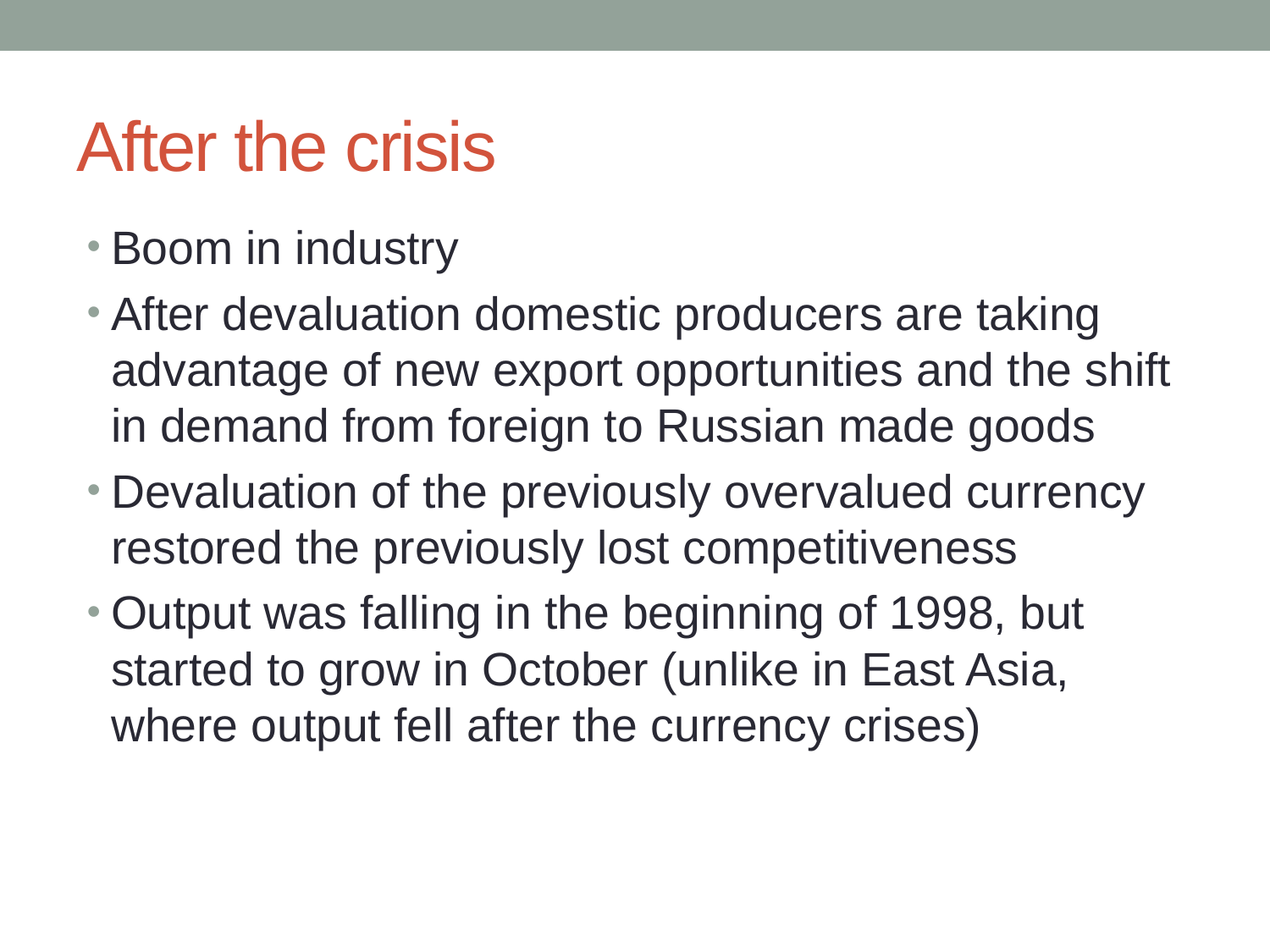

# After the crisis
Boom in industry
After devaluation domestic producers are taking advantage of new export opportunities and the shift in demand from foreign to Russian made goods
Devaluation of the previously overvalued currency restored the previously lost competitiveness
Output was falling in the beginning of 1998, but started to grow in October (unlike in East Asia, where output fell after the currency crises)